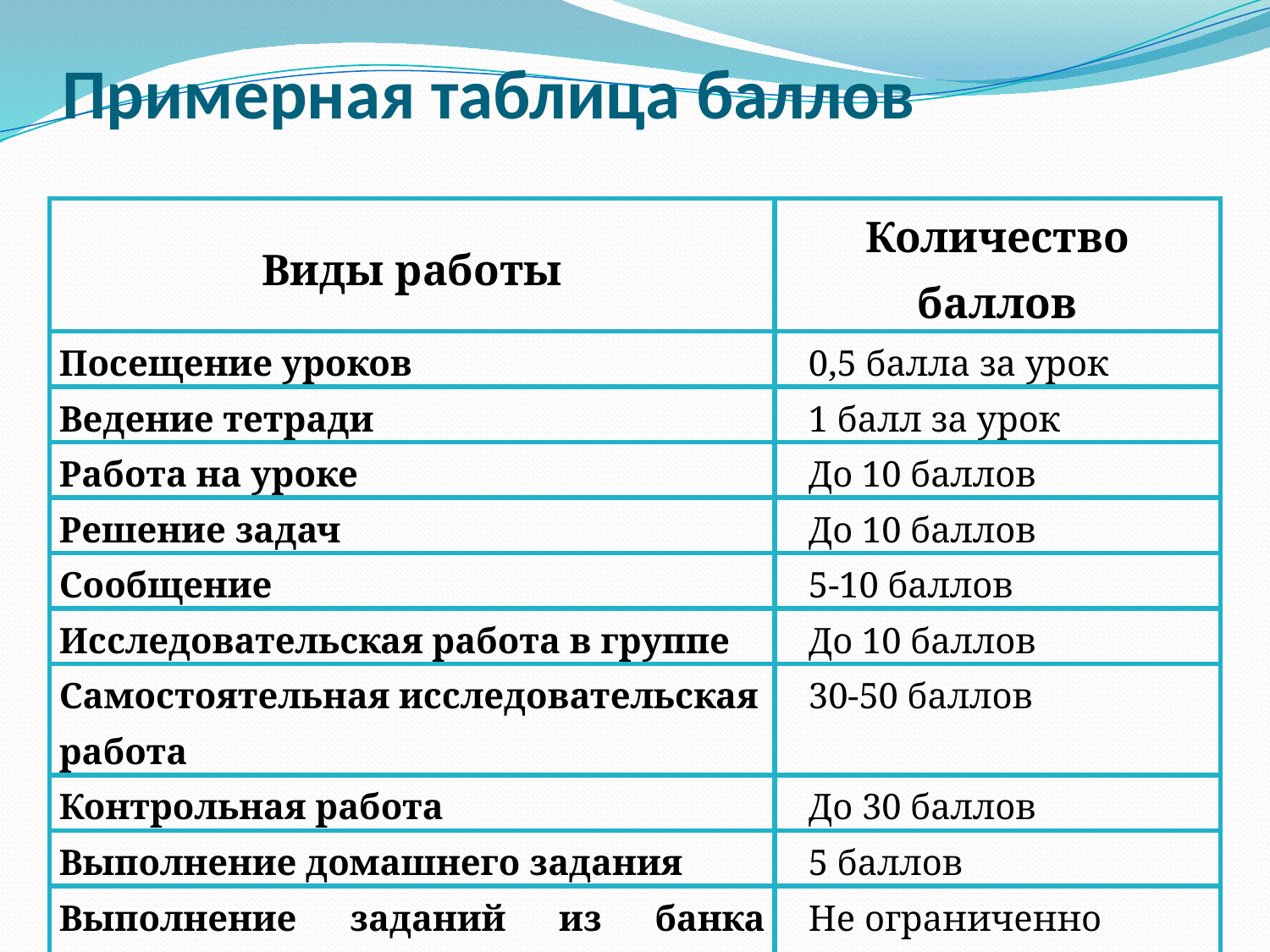

Примерная таблица баллов
| Виды работы | Количество баллов |
| --- | --- |
| Посещение уроков | 0,5 балла за урок |
| Ведение тетради | 1 балл за урок |
| Работа на уроке | До 10 баллов |
| Решение задач | До 10 баллов |
| Сообщение | 5-10 баллов |
| Исследовательская работа в группе | До 10 баллов |
| Самостоятельная исследовательская работа | 30-50 баллов |
| Контрольная работа | До 30 баллов |
| Выполнение домашнего задания | 5 баллов |
| Выполнение заданий из банка зданий | Не ограниченно |
| Доказательство теорем и вывод формул | До 10 баллов |
| Участие в олимпиадах и конкурсах | 50-70 баллов |